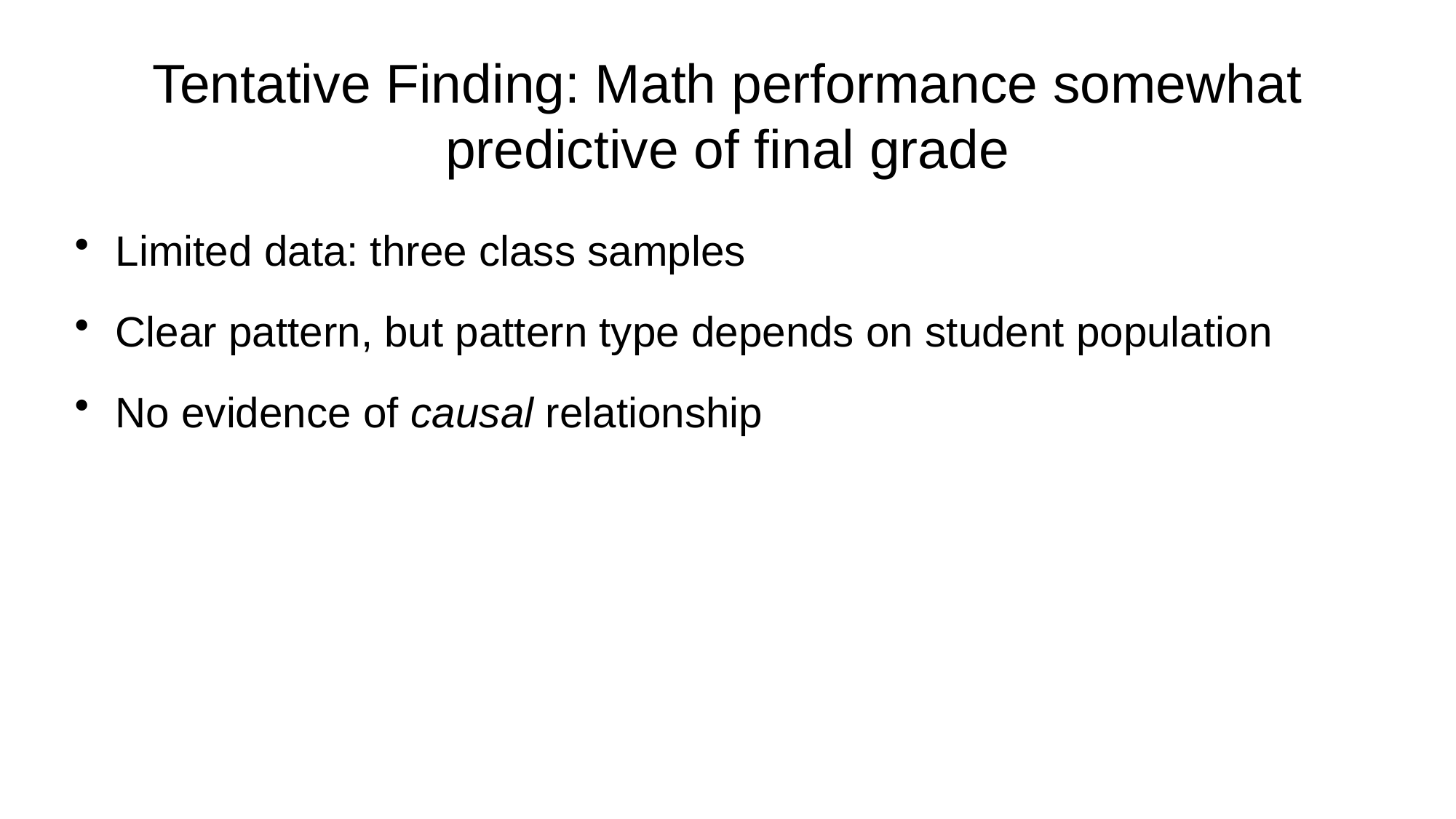

# Tentative Finding: Math performance somewhat predictive of final grade
Limited data: three class samples
Clear pattern, but pattern type depends on student population
No evidence of causal relationship